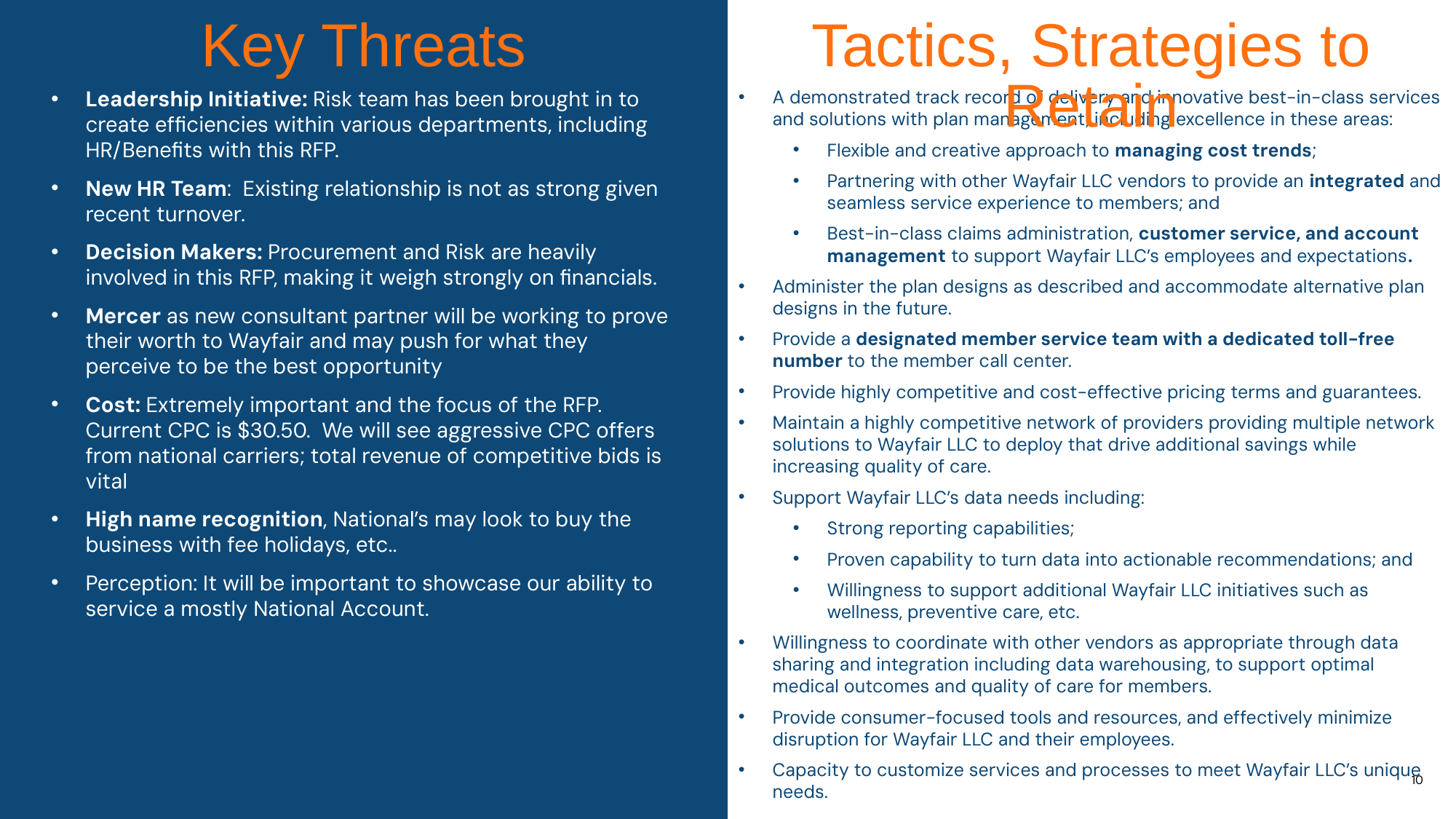

Key Threats
Tactics, Strategies to Retain
Leadership Initiative: Risk team has been brought in to create efficiencies within various departments, including HR/Benefits with this RFP.

New HR Team:  Existing relationship is not as strong given recent turnover.

Decision Makers: Procurement and Risk are heavily involved in this RFP, making it weigh strongly on financials.

Mercer as new consultant partner will be working to prove their worth to Wayfair and may push for what they perceive to be the best opportunity

Cost: Extremely important and the focus of the RFP. Current CPC is $30.50.  We will see aggressive CPC offers from national carriers; total revenue of competitive bids is vital

High name recognition, National’s may look to buy the business with fee holidays, etc..

Perception: It will be important to showcase our ability to service a mostly National Account.
A demonstrated track record of delivery and innovative best-in-class services and solutions with plan management, including excellence in these areas:
Flexible and creative approach to managing cost trends;
Partnering with other Wayfair LLC vendors to provide an integrated and seamless service experience to members; and
Best-in-class claims administration, customer service, and account management to support Wayfair LLC’s employees and expectations.
Administer the plan designs as described and accommodate alternative plan designs in the future.
Provide a designated member service team with a dedicated toll-free number to the member call center.
Provide highly competitive and cost-effective pricing terms and guarantees.
Maintain a highly competitive network of providers providing multiple network solutions to Wayfair LLC to deploy that drive additional savings while increasing quality of care.
Support Wayfair LLC’s data needs including:
Strong reporting capabilities;
Proven capability to turn data into actionable recommendations; and
Willingness to support additional Wayfair LLC initiatives such as wellness, preventive care, etc.
Willingness to coordinate with other vendors as appropriate through data sharing and integration including data warehousing, to support optimal medical outcomes and quality of care for members.
Provide consumer-focused tools and resources, and effectively minimize disruption for Wayfair LLC and their employees.
Capacity to customize services and processes to meet Wayfair LLC’s unique needs.